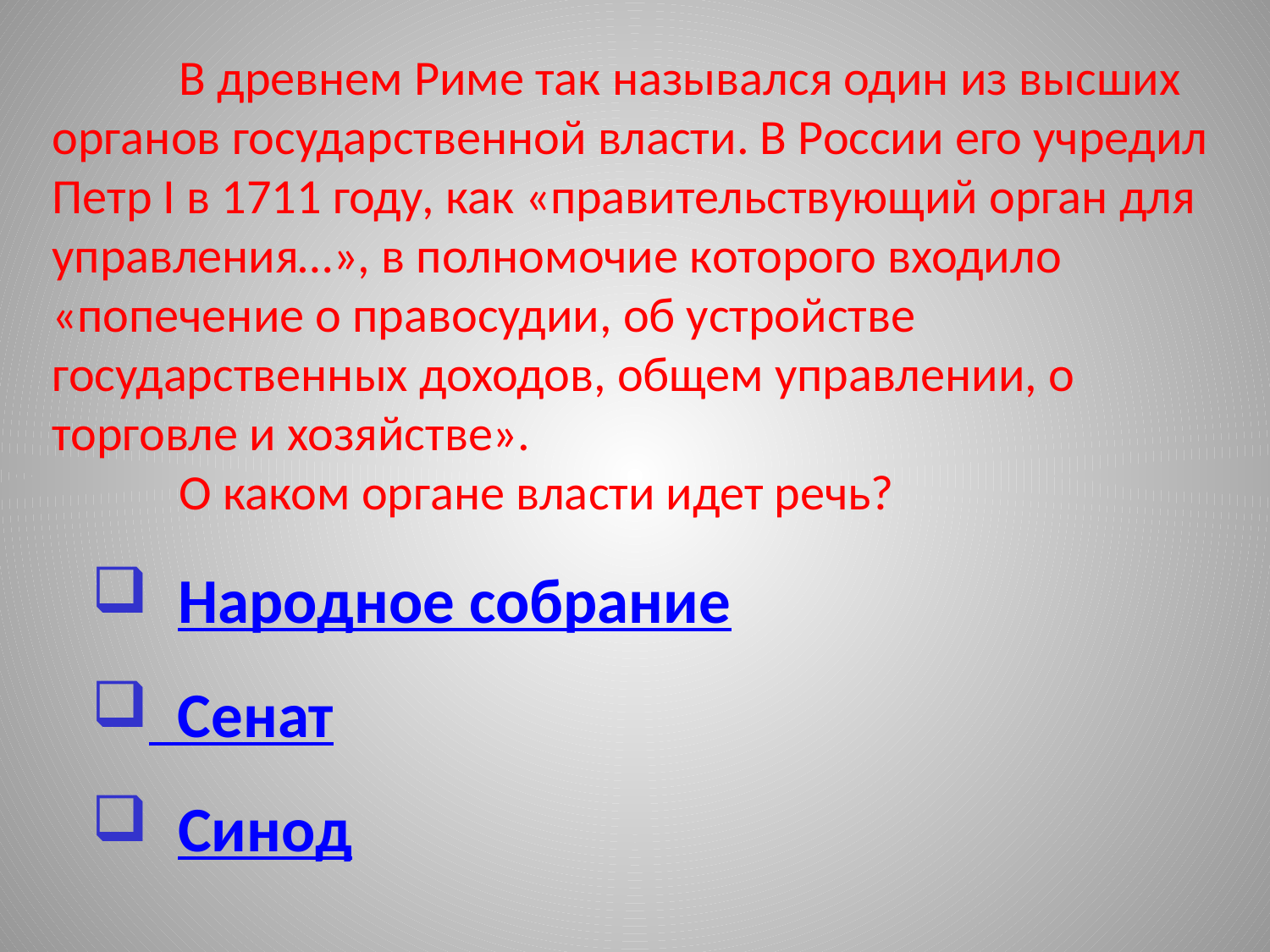

В древнем Риме так назывался один из высших органов государственной власти. В России его учредил Петр Ι в 1711 году, как «правительствующий орган для управления…», в полномочие которого входило «попечение о правосудии, об устройстве  государственных доходов, общем управлении, о торговле и хозяйстве».
	О каком органе власти идет речь?
  Народное собрание
  Сенат
  Синод